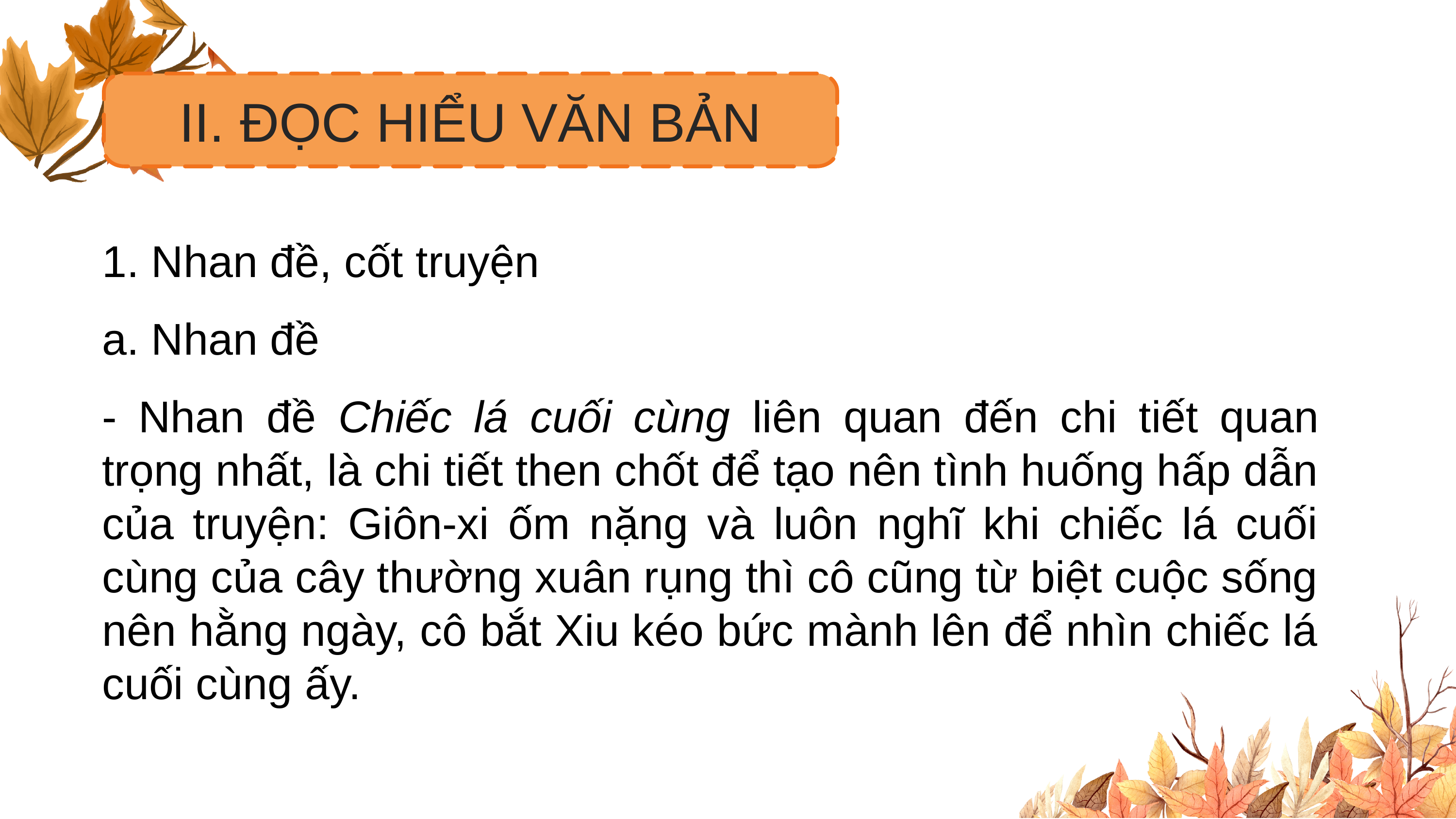

II. ĐỌC HIỂU VĂN BẢN

1. Nhan đề, cốt truyện
a. Nhan đề
- Nhan đề Chiếc lá cuối cùng liên quan đến chi tiết quan trọng nhất, là chi tiết then chốt để tạo nên tình huống hấp dẫn của truyện: Giôn-xi ốm nặng và luôn nghĩ khi chiếc lá cuối cùng của cây thường xuân rụng thì cô cũng từ biệt cuộc sống nên hằng ngày, cô bắt Xiu kéo bức mành lên để nhìn chiếc lá cuối cùng ấy.